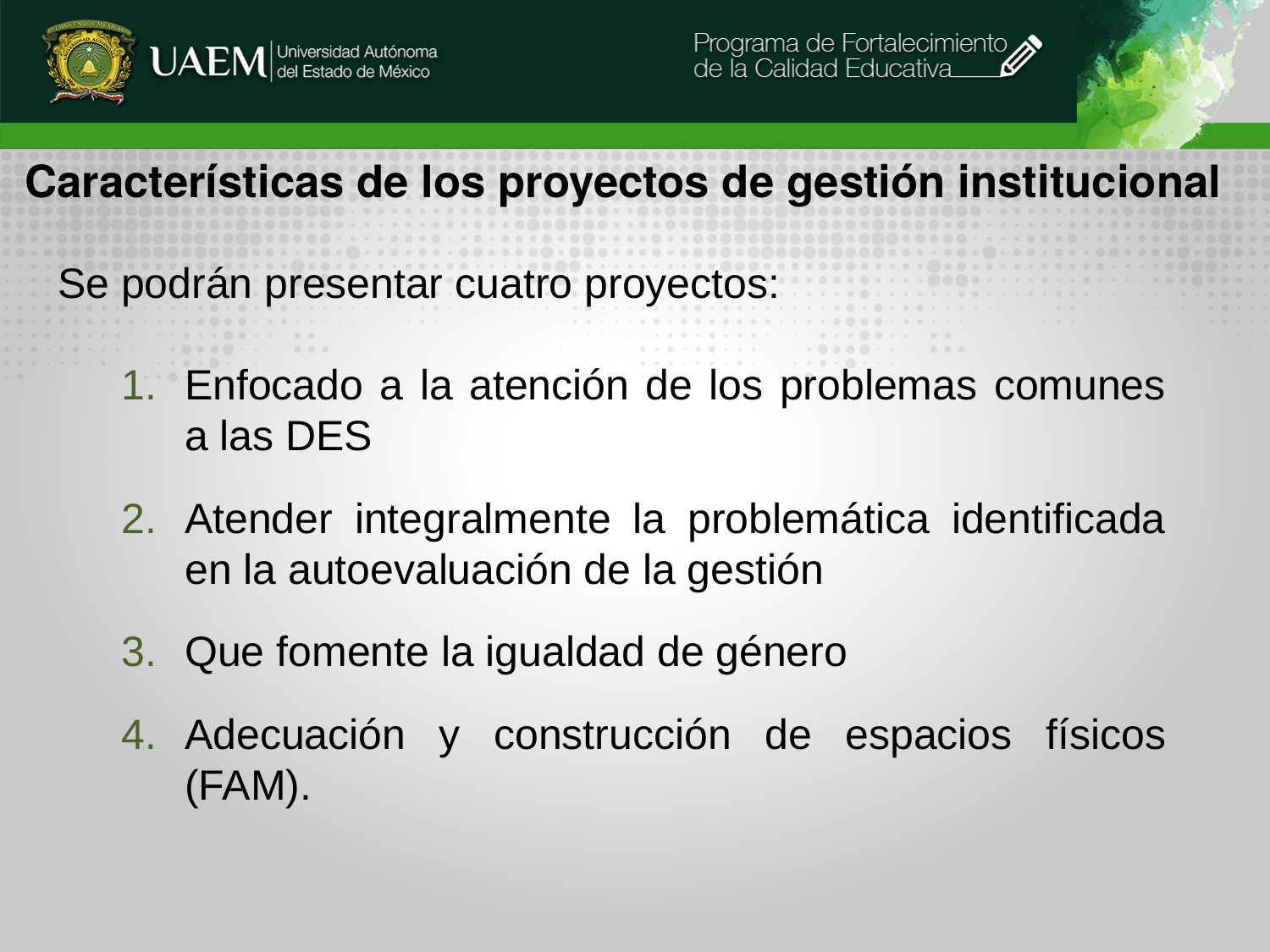

Características de los proyectos de gestión institucional
Se podrán presentar cuatro proyectos:

Enfocado a la atención de los problemas comunes a las DES
Atender integralmente la problemática identificada en la autoevaluación de la gestión
Que fomente la igualdad de género
Adecuación y construcción de espacios físicos (FAM).